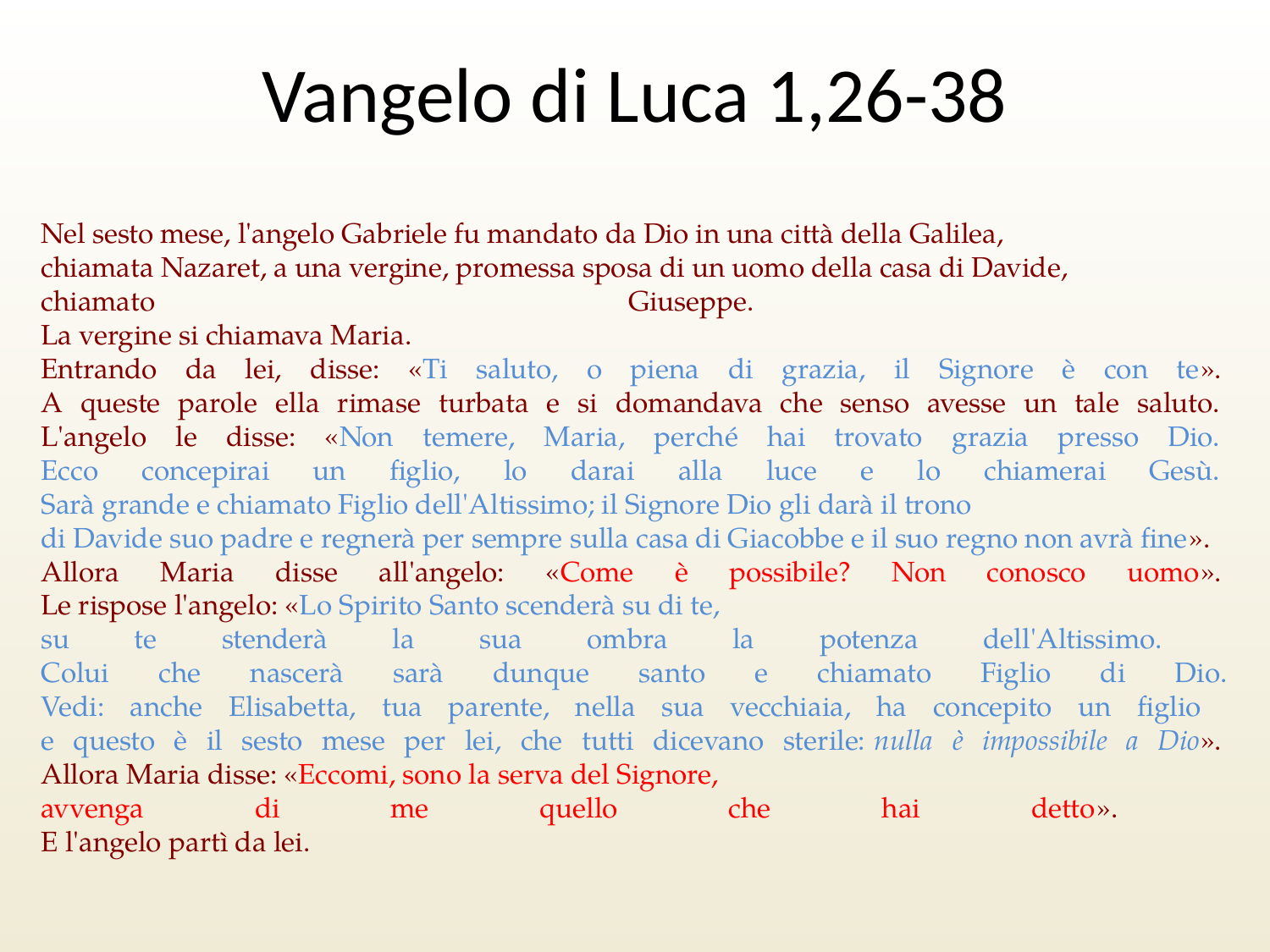

# Vangelo di Luca 1,26-38
Nel sesto mese, l'angelo Gabriele fu mandato da Dio in una città della Galilea,
chiamata Nazaret, a una vergine, promessa sposa di un uomo della casa di Davide,
chiamato Giuseppe.
La vergine si chiamava Maria.
Entrando da lei, disse: «Ti saluto, o piena di grazia, il Signore è con te». 
A queste parole ella rimase turbata e si domandava che senso avesse un tale saluto. 
L'angelo le disse: «Non temere, Maria, perché hai trovato grazia presso Dio. 
Ecco concepirai un figlio, lo darai alla luce e lo chiamerai Gesù. 
Sarà grande e chiamato Figlio dell'Altissimo; il Signore Dio gli darà il trono
di Davide suo padre e regnerà per sempre sulla casa di Giacobbe e il suo regno non avrà fine».
Allora Maria disse all'angelo: «Come è possibile? Non conosco uomo». 
Le rispose l'angelo: «Lo Spirito Santo scenderà su di te,
su te stenderà la sua ombra la potenza dell'Altissimo.
Colui che nascerà sarà dunque santo e chiamato Figlio di Dio.
Vedi: anche Elisabetta, tua parente, nella sua vecchiaia, ha concepito un figlio
e questo è il sesto mese per lei, che tutti dicevano sterile: nulla è impossibile a Dio». 
Allora Maria disse: «Eccomi, sono la serva del Signore,
avvenga di me quello che hai detto».
E l'angelo partì da lei.